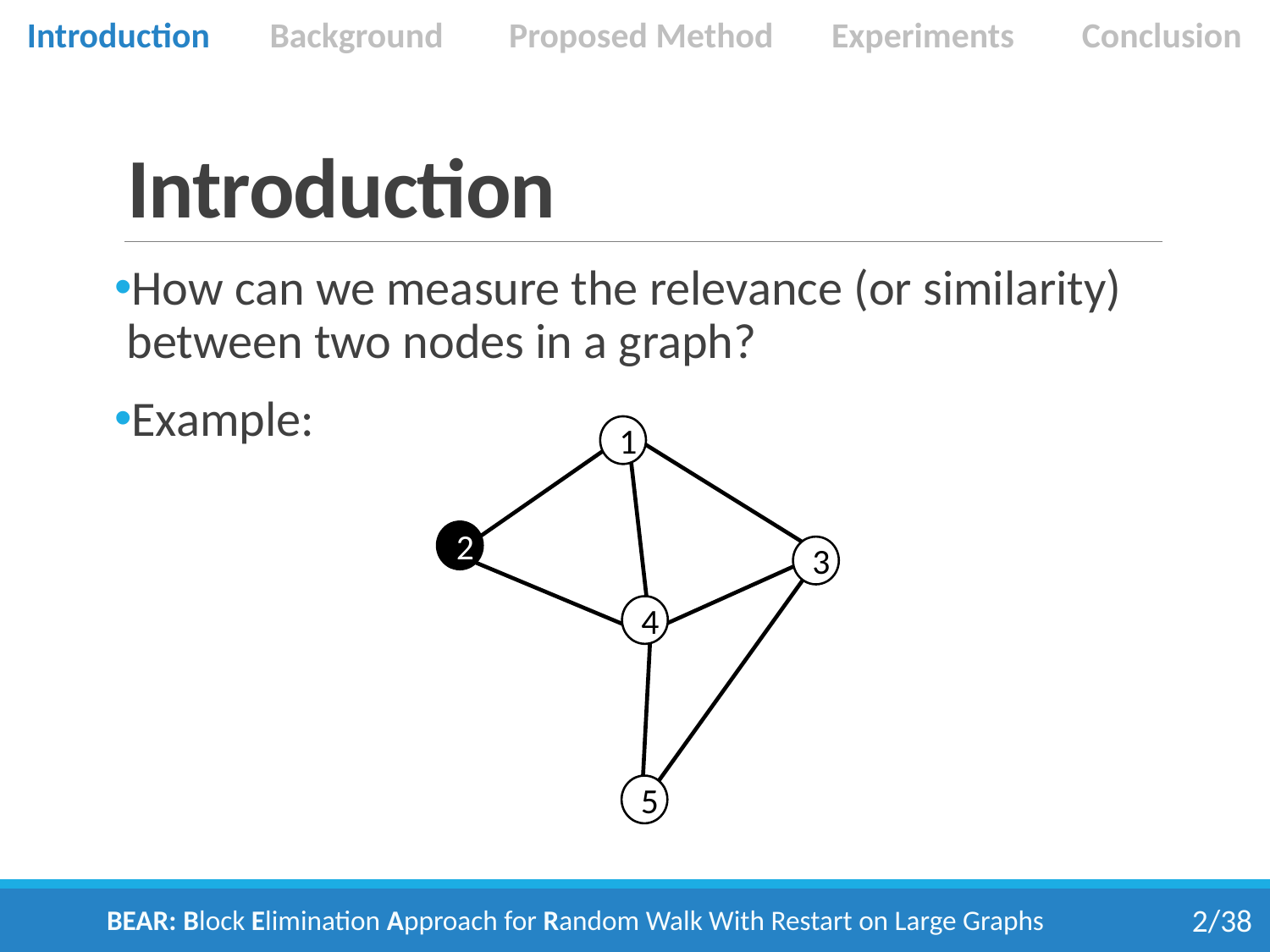

Introduction
Background
Proposed Method
Experiments
Conclusion
# Introduction
How can we measure the relevance (or similarity) between two nodes in a graph?
Example:
1
2
3
4
5
BEAR: Block Elimination Approach for Random Walk With Restart on Large Graphs
2/38